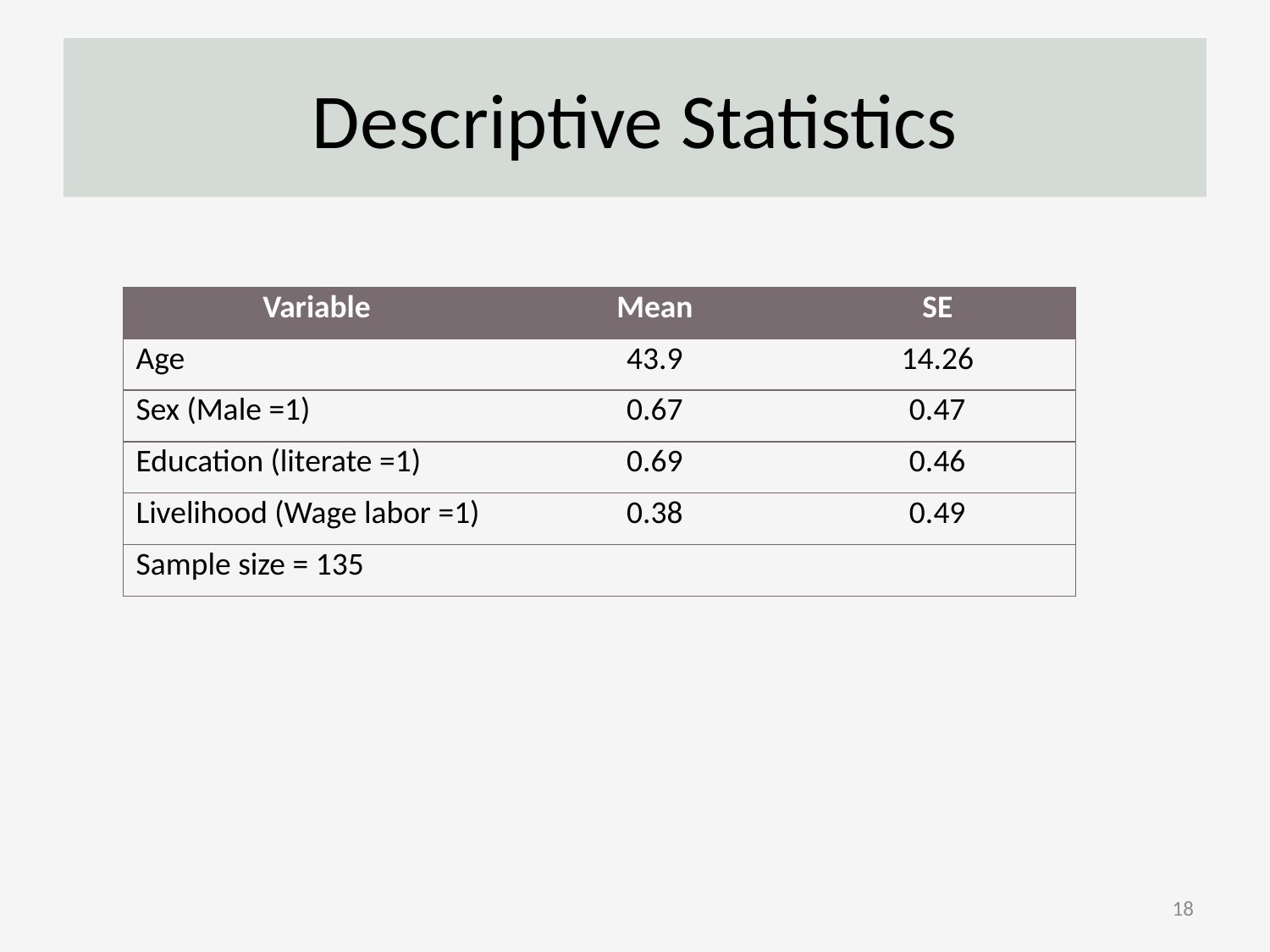

# Descriptive Statistics
| Variable | Mean | SE |
| --- | --- | --- |
| Age | 43.9 | 14.26 |
| Sex (Male =1) | 0.67 | 0.47 |
| Education (literate =1) | 0.69 | 0.46 |
| Livelihood (Wage labor =1) | 0.38 | 0.49 |
| Sample size = 135 |  |  |
18